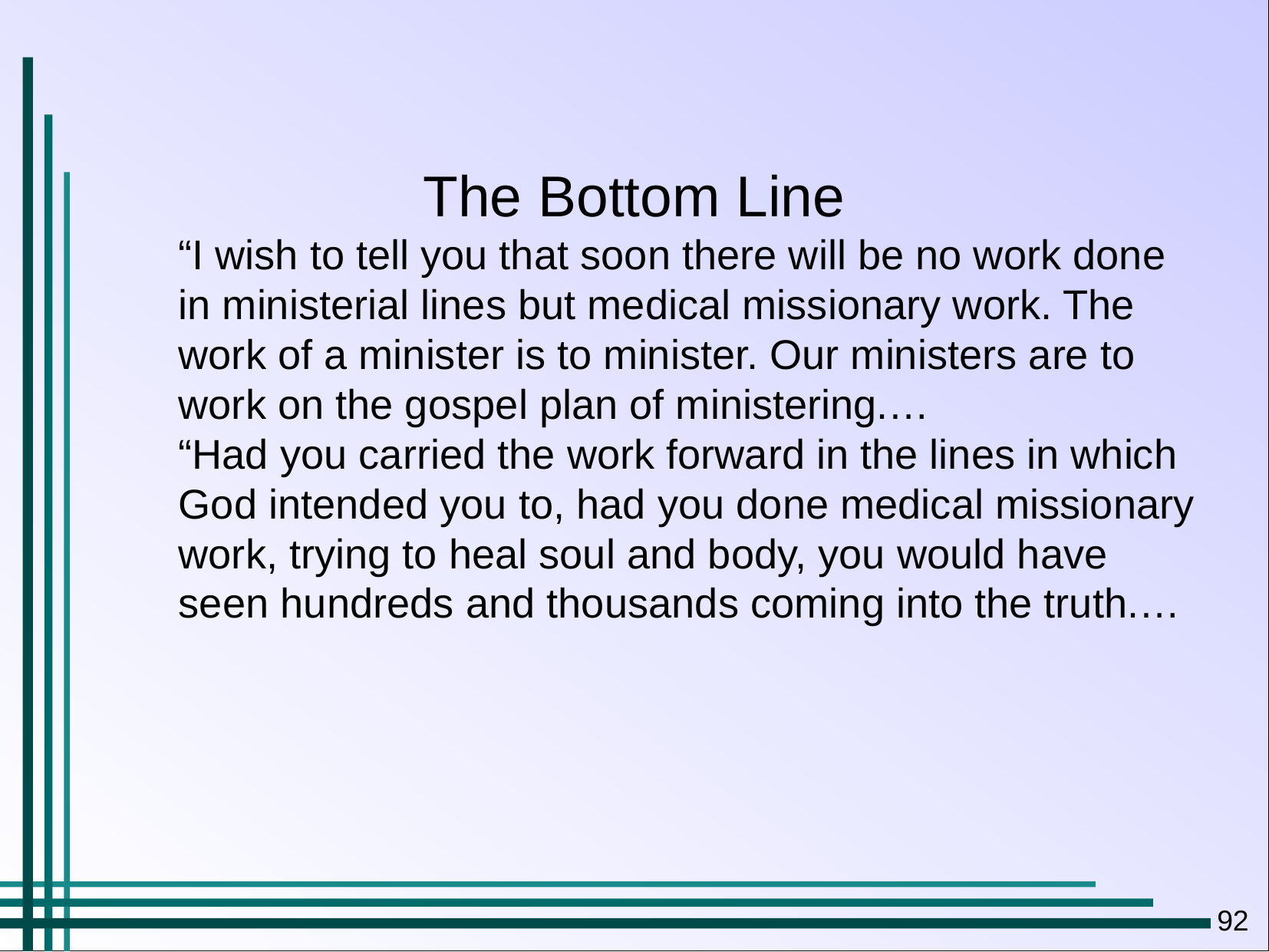

The Bottom Line
“I wish to tell you that soon there will be no work done in ministerial lines but medical missionary work. The work of a minister is to minister. Our ministers are to work on the gospel plan of ministering.…
“Had you carried the work forward in the lines in which God intended you to, had you done medical missionary work, trying to heal soul and body, you would have seen hundreds and thousands coming into the truth.…